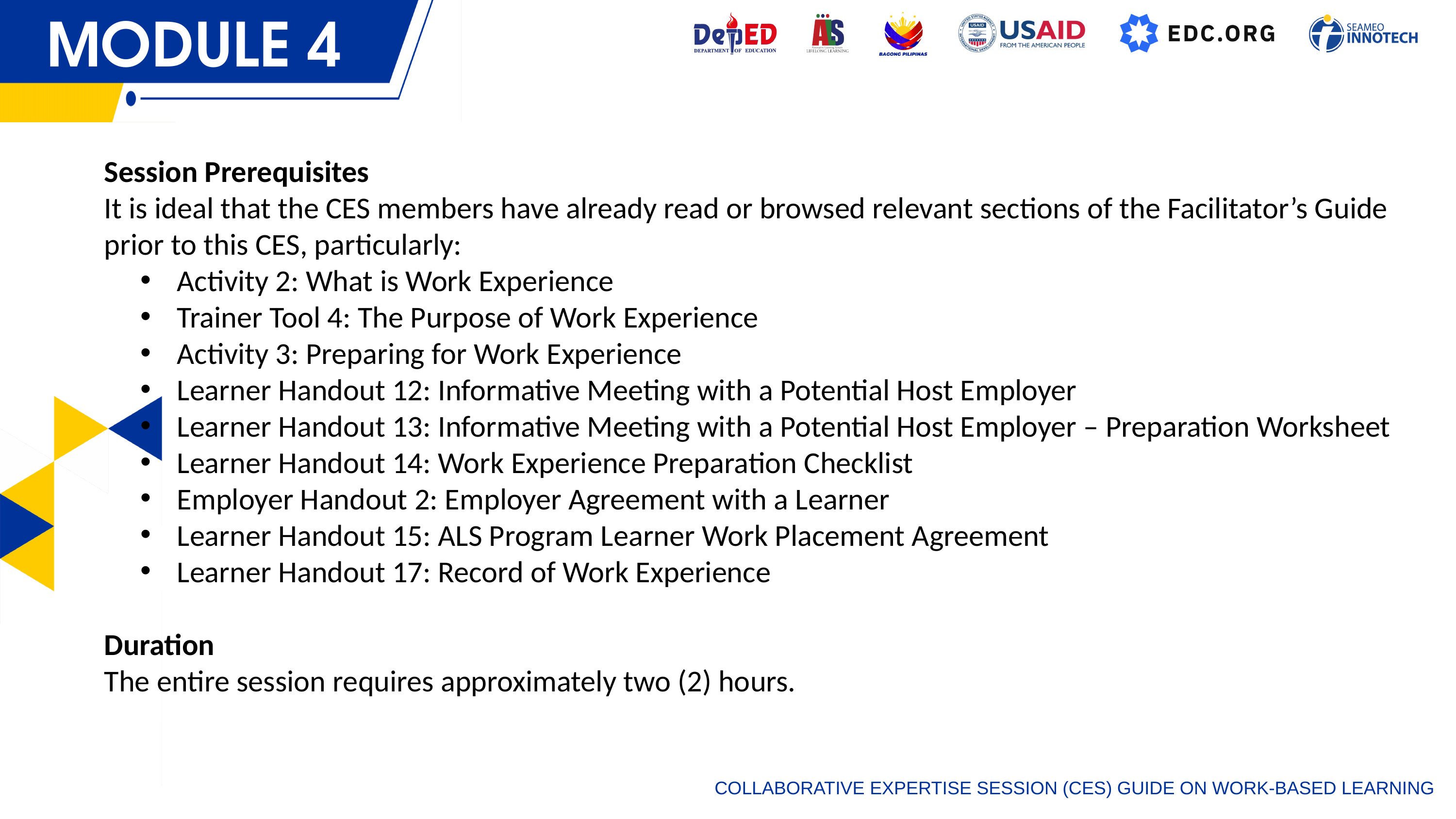

MODULE 4

MODULE 1
Session Prerequisites
It is ideal that the CES members have already read or browsed relevant sections of the Facilitator’s Guide prior to this CES, particularly:
Activity 2: What is Work Experience
Trainer Tool 4: The Purpose of Work Experience
Activity 3: Preparing for Work Experience
Learner Handout 12: Informative Meeting with a Potential Host Employer
Learner Handout 13: Informative Meeting with a Potential Host Employer – Preparation Worksheet
Learner Handout 14: Work Experience Preparation Checklist
Employer Handout 2: Employer Agreement with a Learner
Learner Handout 15: ALS Program Learner Work Placement Agreement
Learner Handout 17: Record of Work Experience

Duration
The entire session requires approximately two (2) hours.

COLLABORATIVE EXPERTISE SESSION (CES) GUIDE ON WORK-BASED LEARNING